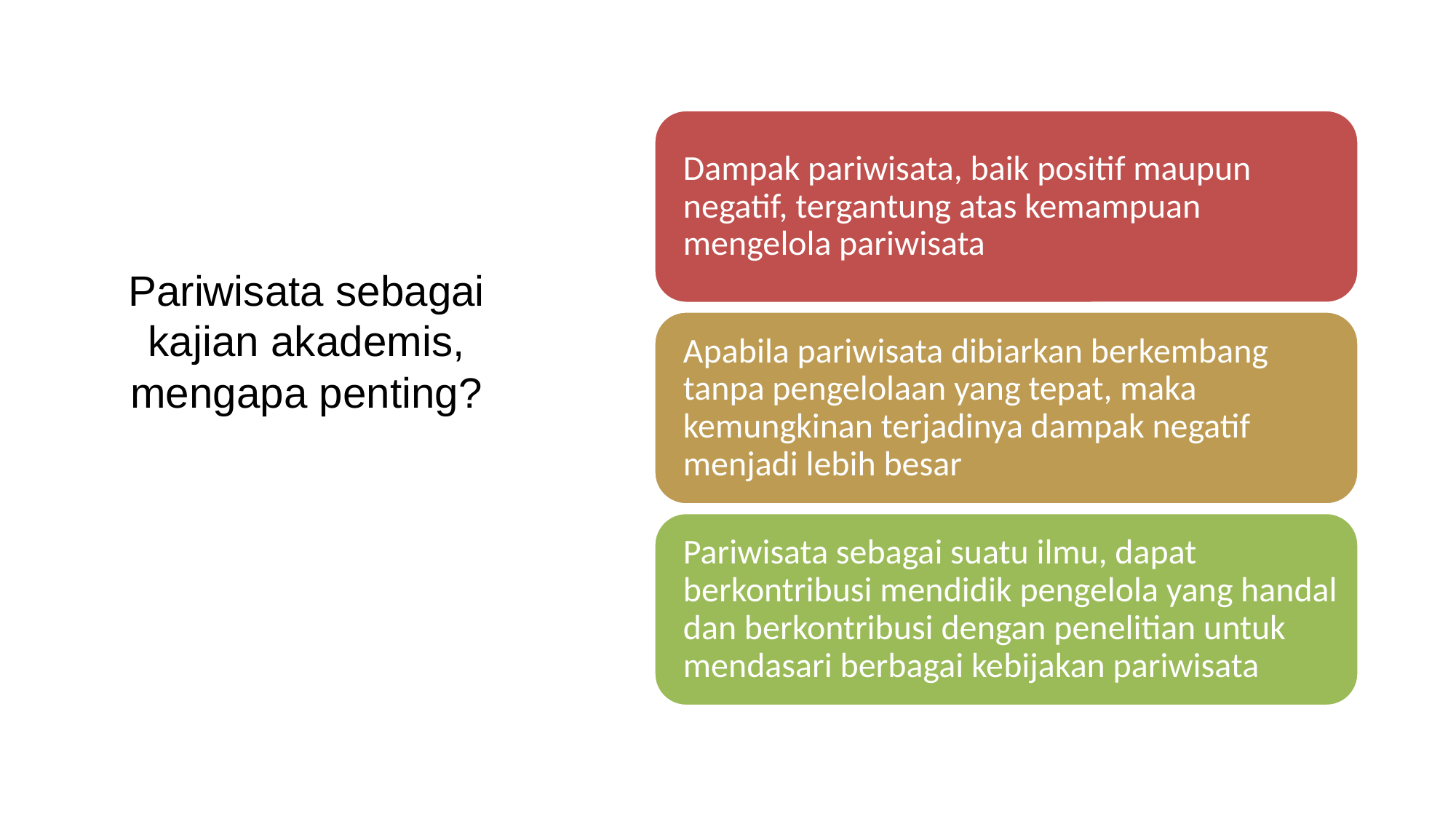

# Pariwisata sebagai kajian akademis, mengapa penting?
Dampak pariwisata, baik positif maupun negatif, tergantung atas kemampuan mengelola pariwisata
Apabila pariwisata dibiarkan berkembang tanpa pengelolaan yang tepat, maka kemungkinan terjadinya dampak negatif menjadi lebih besar
Pariwisata sebagai suatu ilmu, dapat berkontribusi mendidik pengelola yang handal dan berkontribusi dengan penelitian untuk mendasari berbagai kebijakan pariwisata